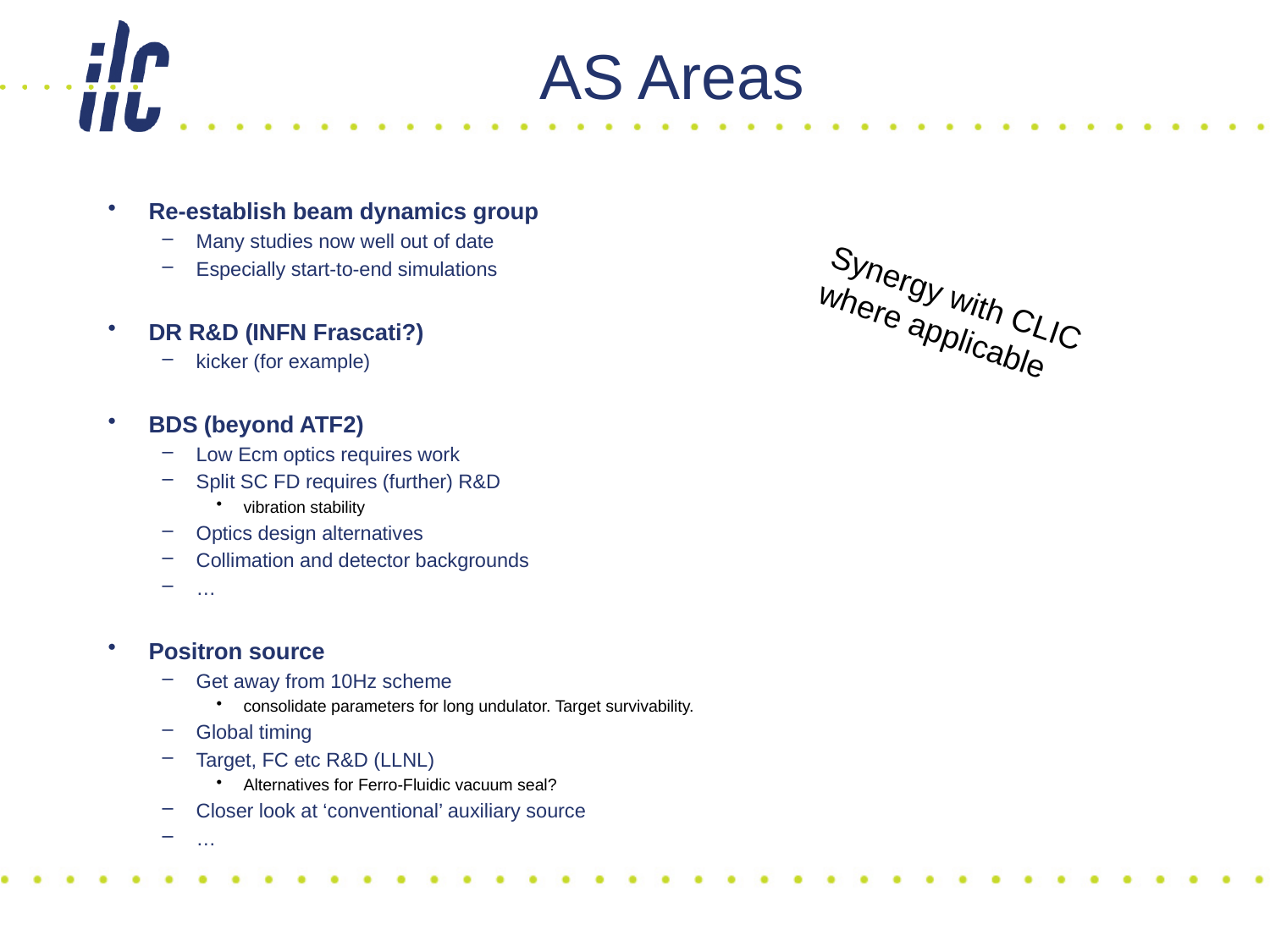

# AS Areas
Re-establish beam dynamics group
Many studies now well out of date
Especially start-to-end simulations

DR R&D (INFN Frascati?)
kicker (for example)

BDS (beyond ATF2)
Low Ecm optics requires work
Split SC FD requires (further) R&D
vibration stability
Optics design alternatives
Collimation and detector backgrounds
…

Positron source
Get away from 10Hz scheme
consolidate parameters for long undulator. Target survivability.
Global timing
Target, FC etc R&D (LLNL)
Alternatives for Ferro-Fluidic vacuum seal?
Closer look at ‘conventional’ auxiliary source
…

Synergy with CLIC where applicable